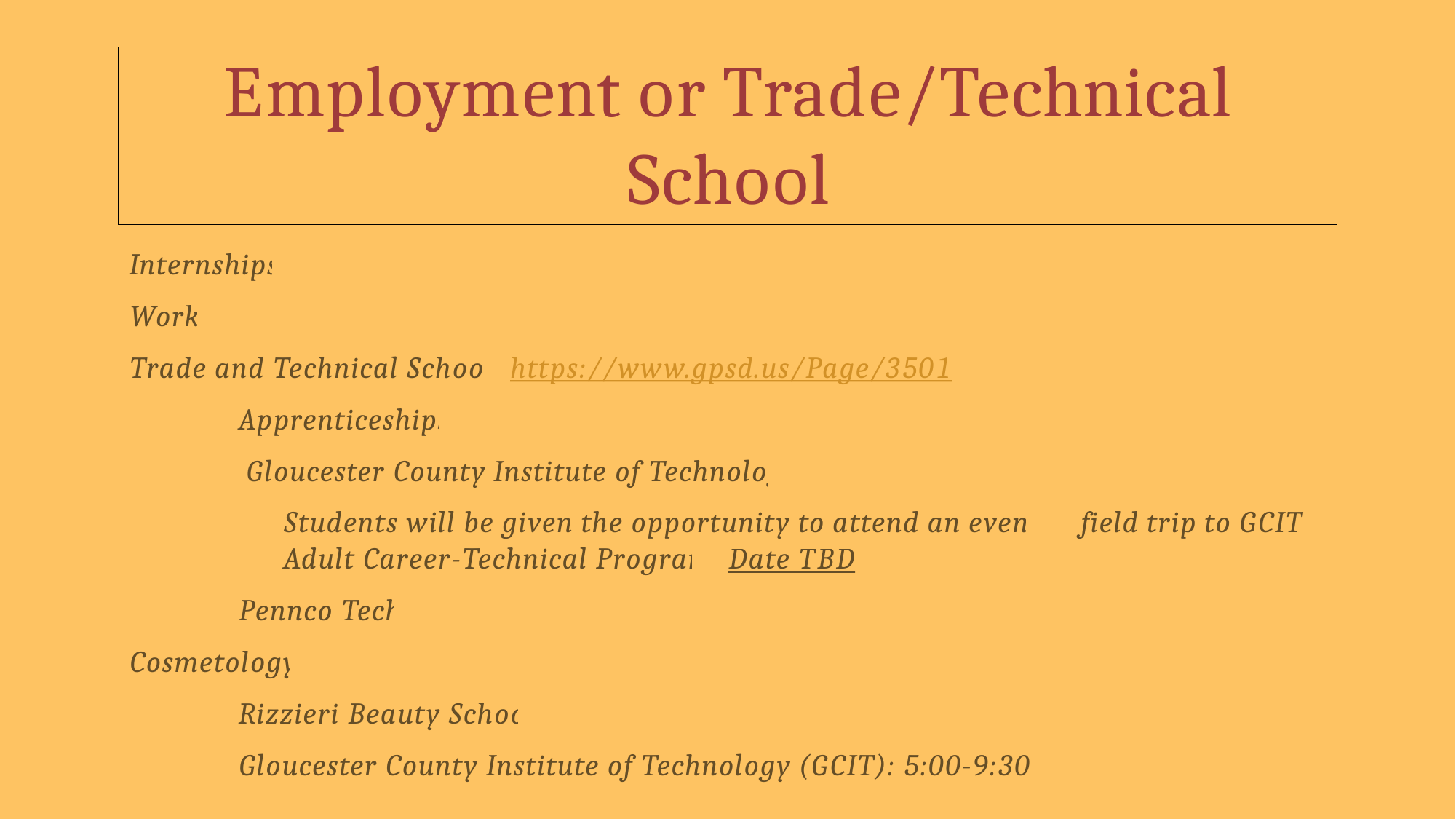

# Employment or Trade/Technical School
Internships
Work
Trade and Technical School: https://www.gpsd.us/Page/3501
	Apprenticeships
	 Gloucester County Institute of Technology
	      Students will be given the opportunity to attend an evening field trip to GCIT       	      Adult Career-Technical Program. Date TBD
	Pennco Tech
Cosmetology
	Rizzieri Beauty School
	Gloucester County Institute of Technology (GCIT): 5:00-9:30 pm